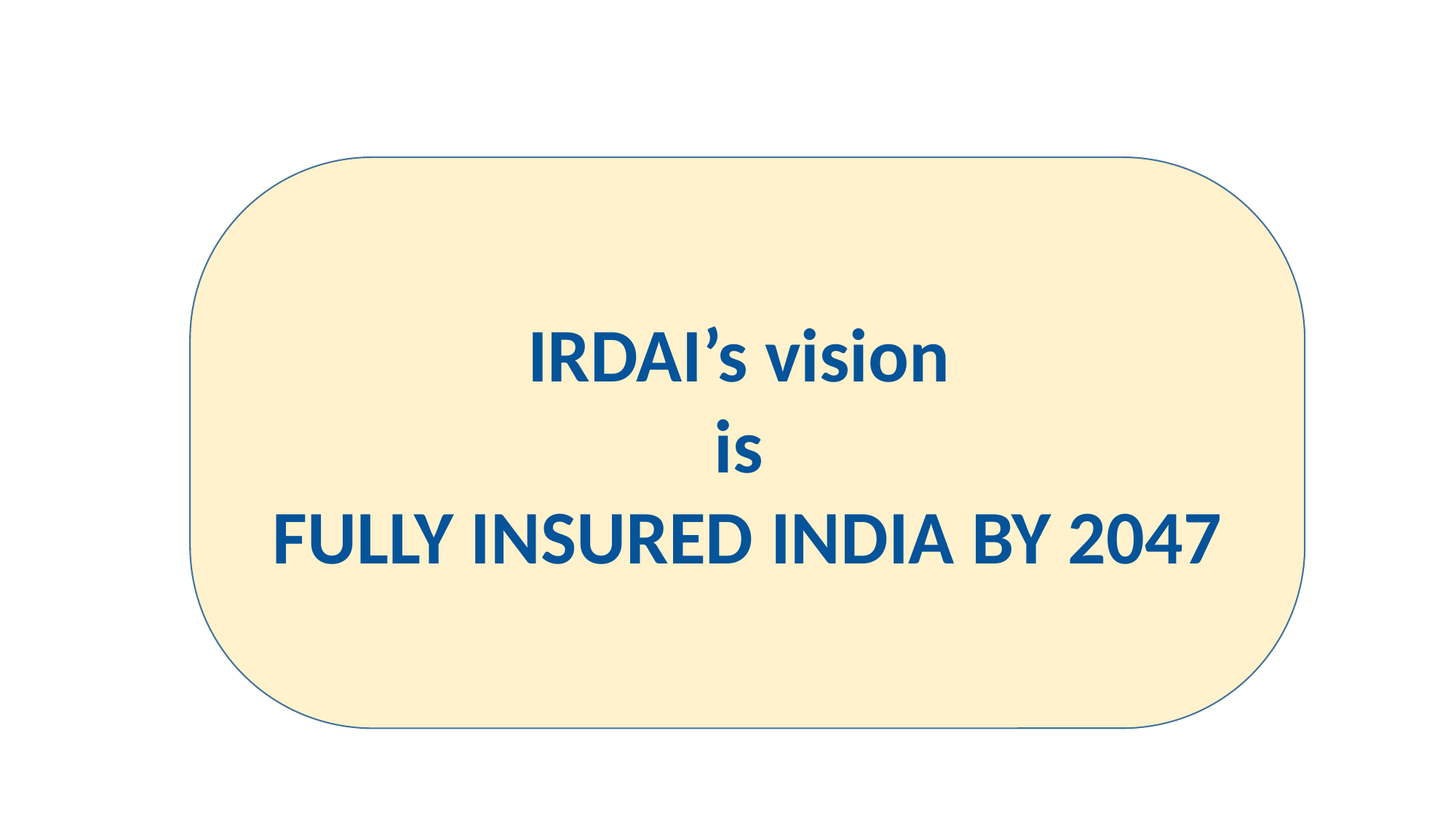

IRDAI’s vision
is
FULLY INSURED INDIA BY 2047